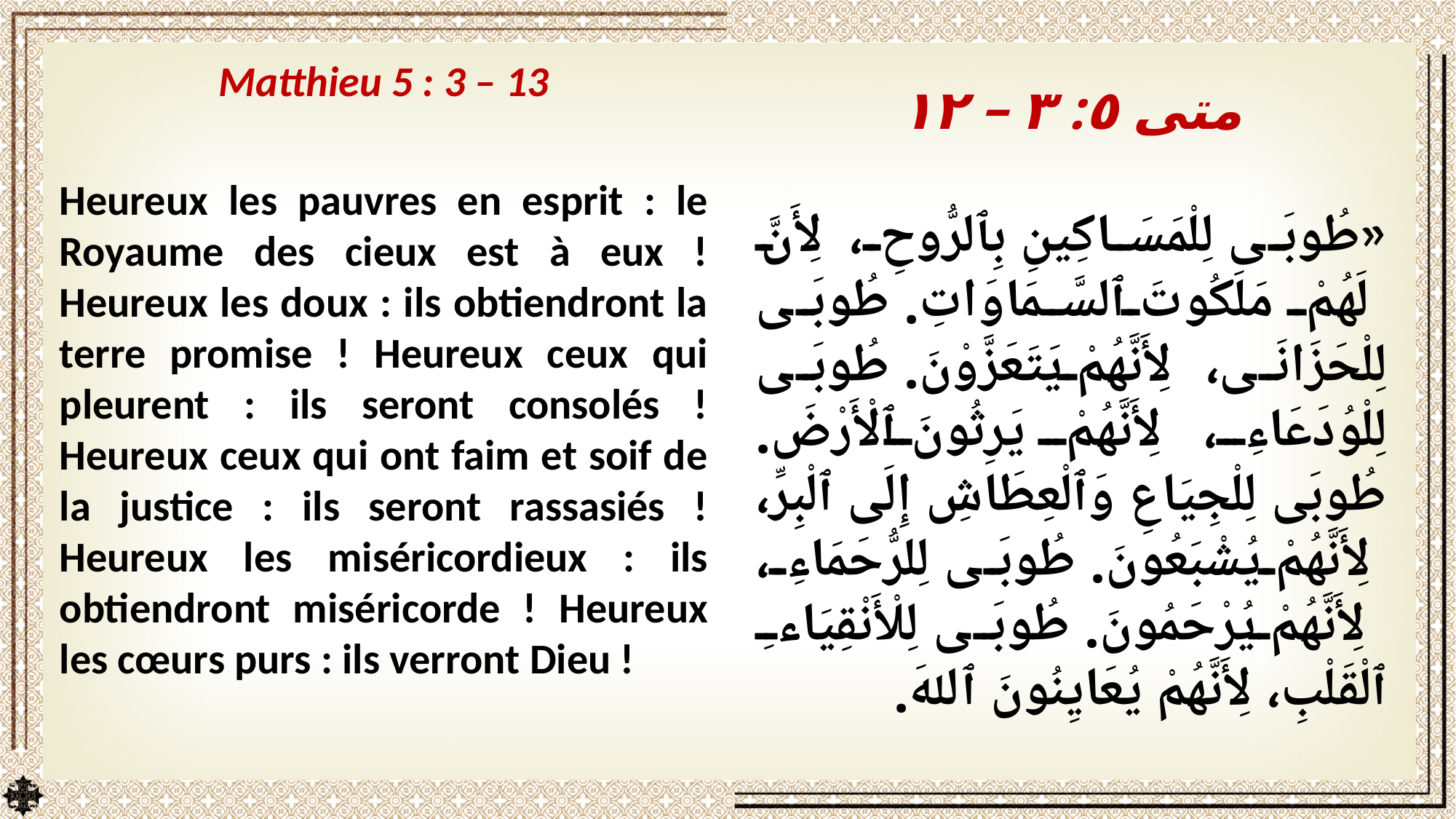

Matthieu 5 : 3 – 13

Heureux les pauvres en esprit : le Royaume des cieux est à eux ! Heureux les doux : ils obtiendront la terre promise ! Heureux ceux qui pleurent : ils seront consolés ! Heureux ceux qui ont faim et soif de la justice : ils seront rassasiés ! Heureux les miséricordieux : ils obtiendront miséricorde ! Heureux les cœurs purs : ils verront Dieu !
متى ٥: ٣ – ١٢

«طُوبَى لِلْمَسَاكِينِ بِٱلرُّوحِ، لِأَنَّ لَهُمْ مَلَكُوتَ ٱلسَّمَاوَاتِ. طُوبَى لِلْحَزَانَى، لِأَنَّهُمْ يَتَعَزَّوْنَ. طُوبَى لِلْوُدَعَاءِ، لِأَنَّهُمْ يَرِثُونَ ٱلْأَرْضَ. طُوبَى لِلْجِيَاعِ وَٱلْعِطَاشِ إِلَى ٱلْبِرِّ، لِأَنَّهُمْ يُشْبَعُونَ. طُوبَى لِلرُّحَمَاءِ، لِأَنَّهُمْ يُرْحَمُونَ. طُوبَى لِلْأَنْقِيَاءِ ٱلْقَلْبِ، لِأَنَّهُمْ يُعَايِنُونَ ٱللهَ.